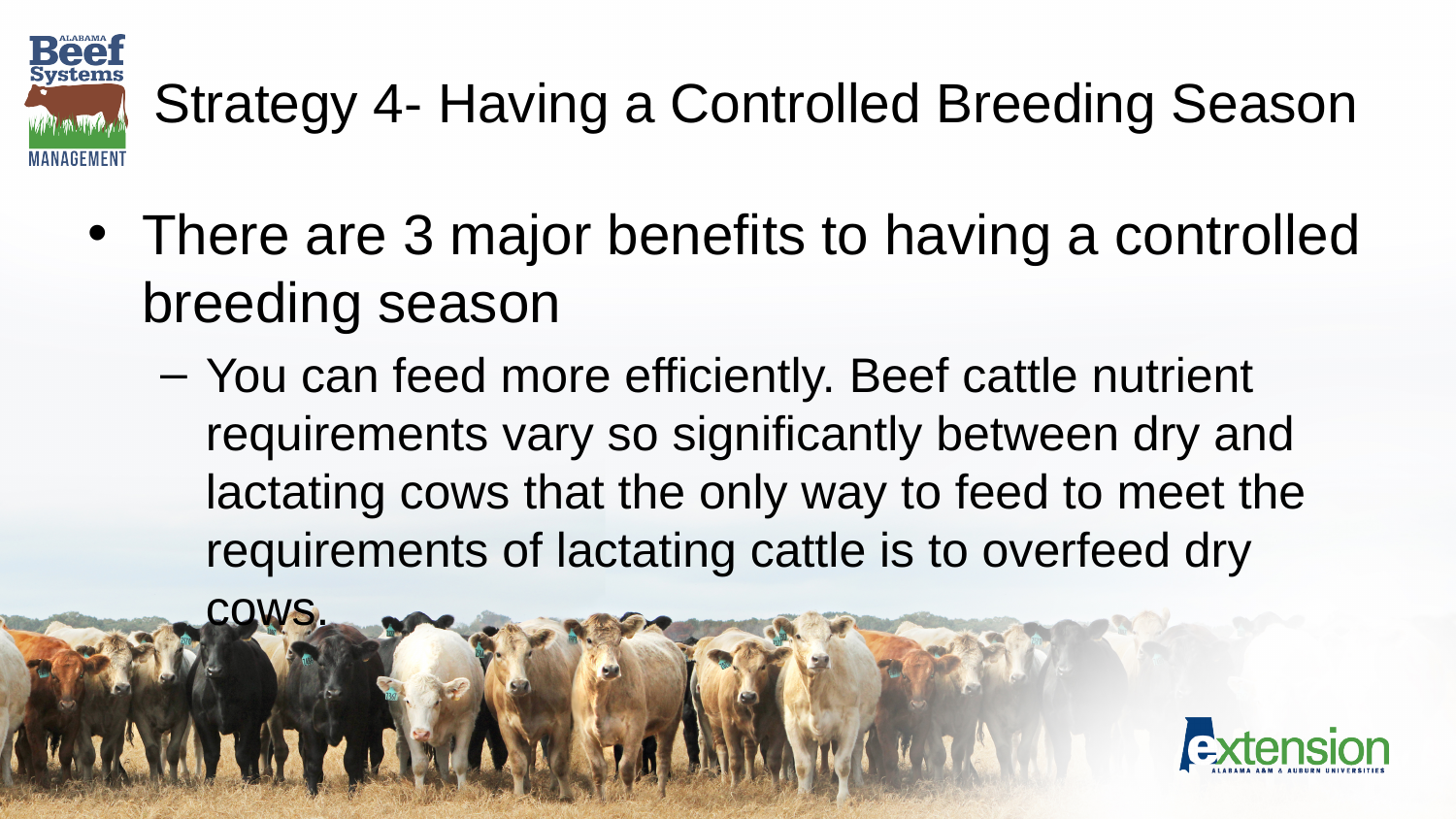

# Strategy 4- Having a Controlled Breeding Season
There are 3 major benefits to having a controlled breeding season
You can feed more efficiently. Beef cattle nutrient requirements vary so significantly between dry and lactating cows that the only way to feed to meet the requirements of lactating cattle is to overfeed dry cows.